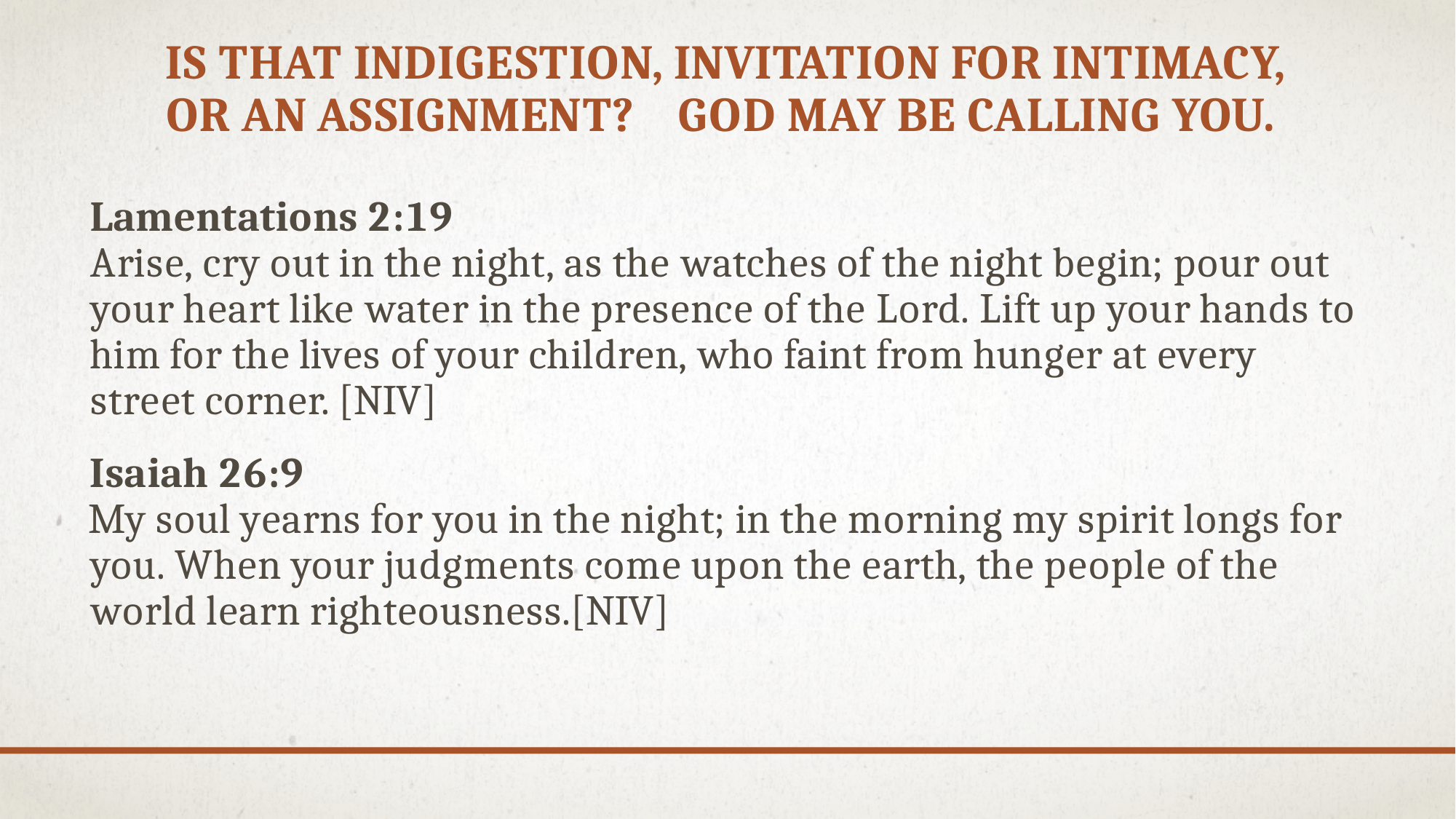

# Is that indigestion, invitation for intimacy, or an assignment?    God may be calling you.
Lamentations 2:19
Arise, cry out in the night, as the watches of the night begin; pour out your heart like water in the presence of the Lord. Lift up your hands to him for the lives of your children, who faint from hunger at every street corner. [NIV]
Isaiah 26:9
My soul yearns for you in the night; in the morning my spirit longs for you. When your judgments come upon the earth, the people of the world learn righteousness.[NIV]